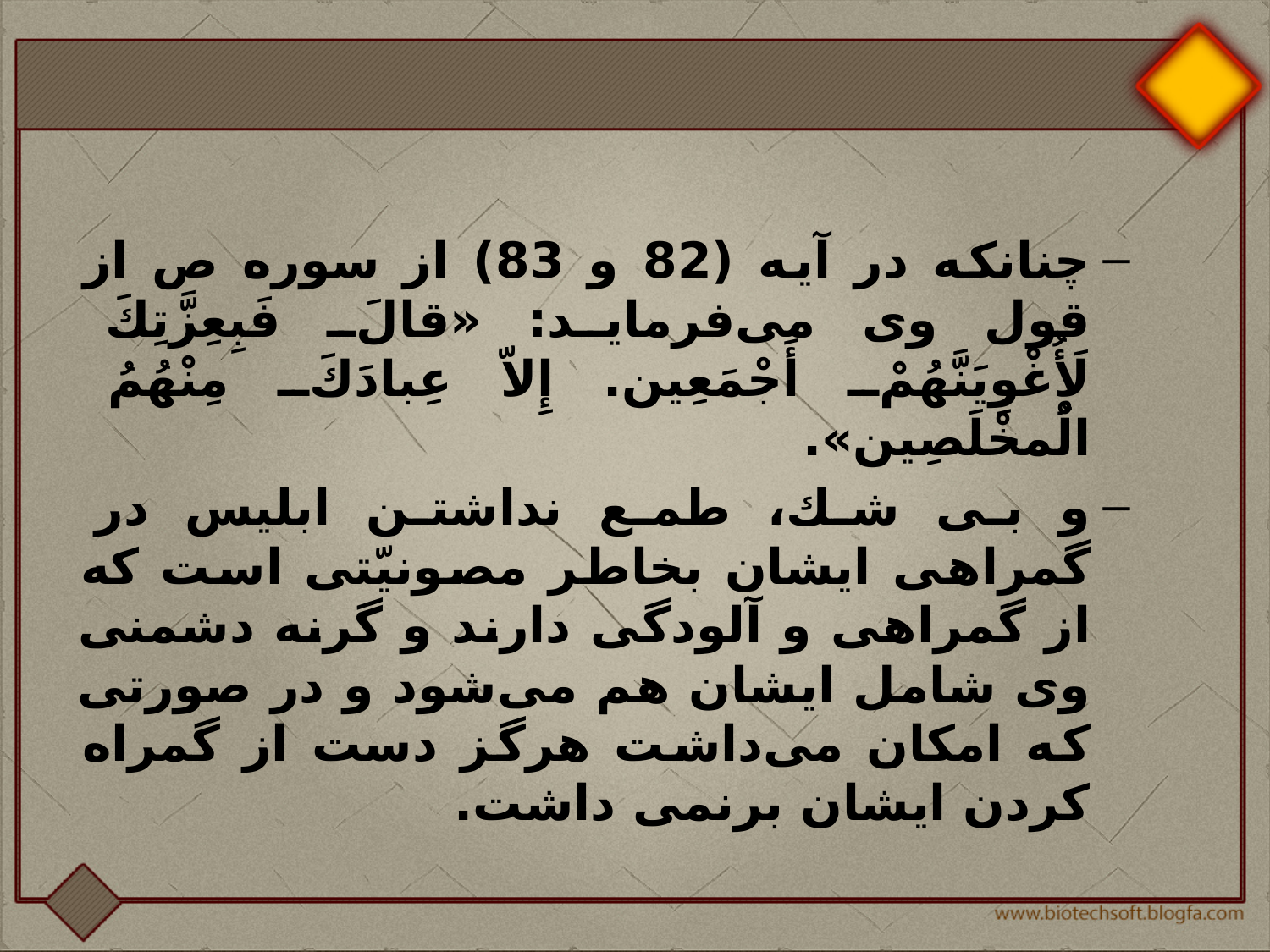

#
چنانكه در آيه (82 و 83) از سوره ص از قول وى مى‌فرمايد: «قالَ فَبِعِزَّتِكَ لَأُغْوِيَنَّهُمْ أَجْمَعِين. إِلاّ عِبادَكَ مِنْهُمُ الُْمخْلَصِين».
و بى شك، طمع نداشتن ابليس در گمراهى ايشان بخاطر مصونيّتى است كه از گمراهى و آلودگى دارند و گرنه دشمنى وى شامل ايشان هم مى‌شود و در صورتى كه امكان مى‌داشت هرگز دست از گمراه كردن ايشان برنمى داشت.